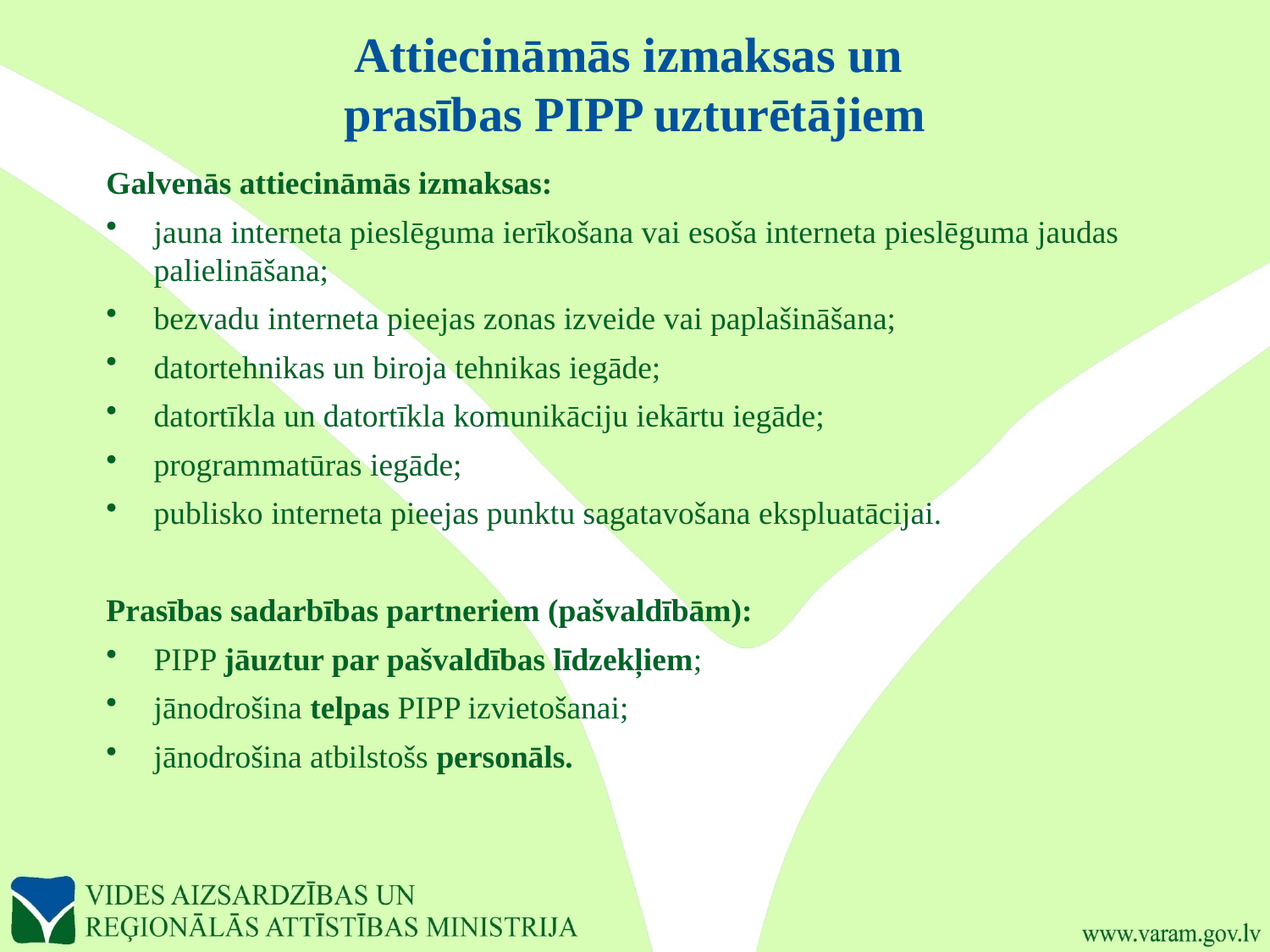

# Attiecināmās izmaksas un prasības PIPP uzturētājiem
Galvenās attiecināmās izmaksas:
jauna interneta pieslēguma ierīkošana vai esoša interneta pieslēguma jaudas palielināšana;
bezvadu interneta pieejas zonas izveide vai paplašināšana;
datortehnikas un biroja tehnikas iegāde;
datortīkla un datortīkla komunikāciju iekārtu iegāde;
programmatūras iegāde;
publisko interneta pieejas punktu sagatavošana ekspluatācijai.

Prasības sadarbības partneriem (pašvaldībām):
PIPP jāuztur par pašvaldības līdzekļiem;
jānodrošina telpas PIPP izvietošanai;
jānodrošina atbilstošs personāls.